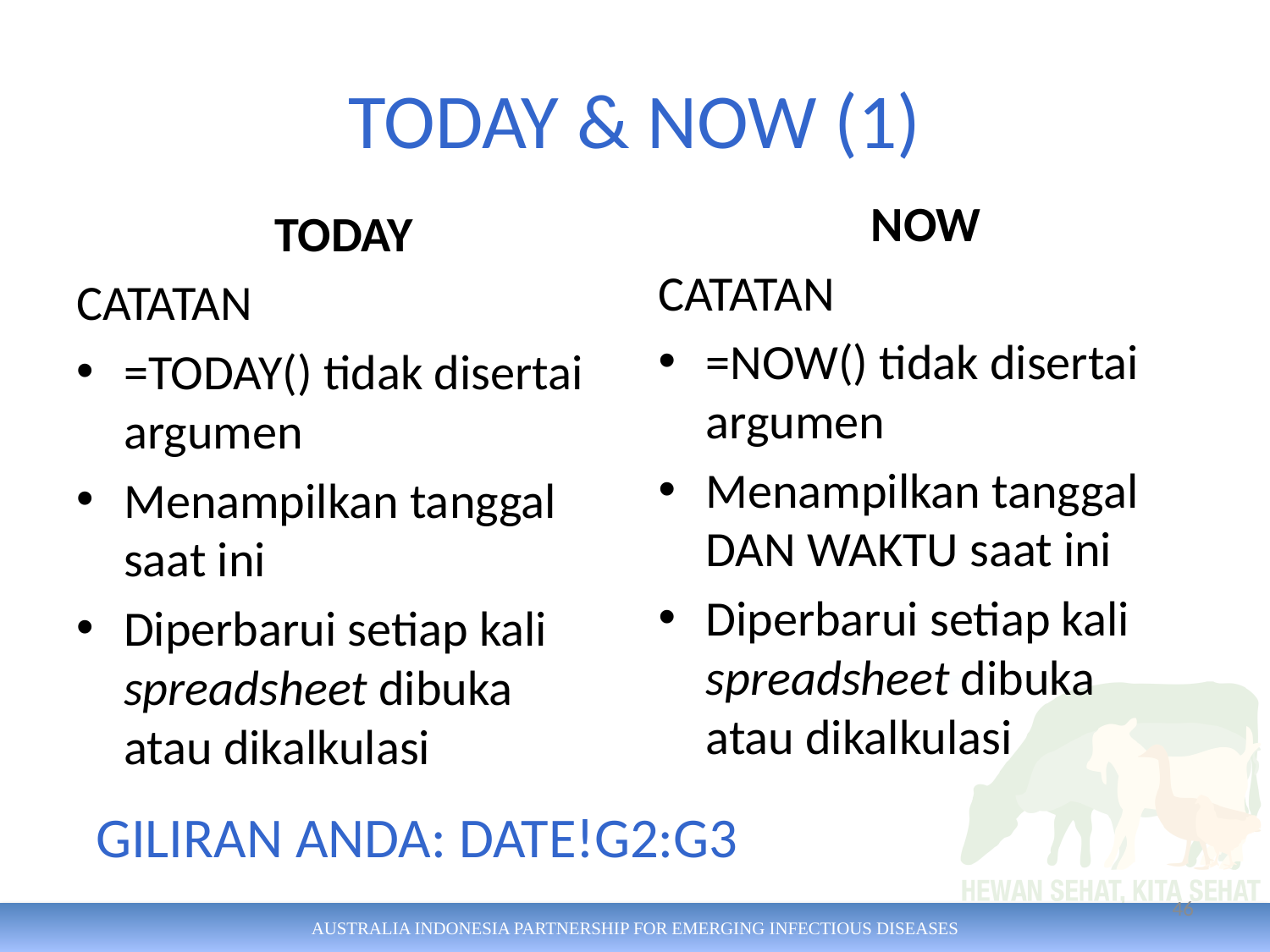

# TODAY & NOW (1)
NOW
CATATAN
=NOW() tidak disertai argumen
Menampilkan tanggal DAN WAKTU saat ini
Diperbarui setiap kali spreadsheet dibuka atau dikalkulasi

TODAY
CATATAN
=TODAY() tidak disertai argumen
Menampilkan tanggal saat ini
Diperbarui setiap kali spreadsheet dibuka atau dikalkulasi
GILIRAN ANDA: DATE!G2:G3
46